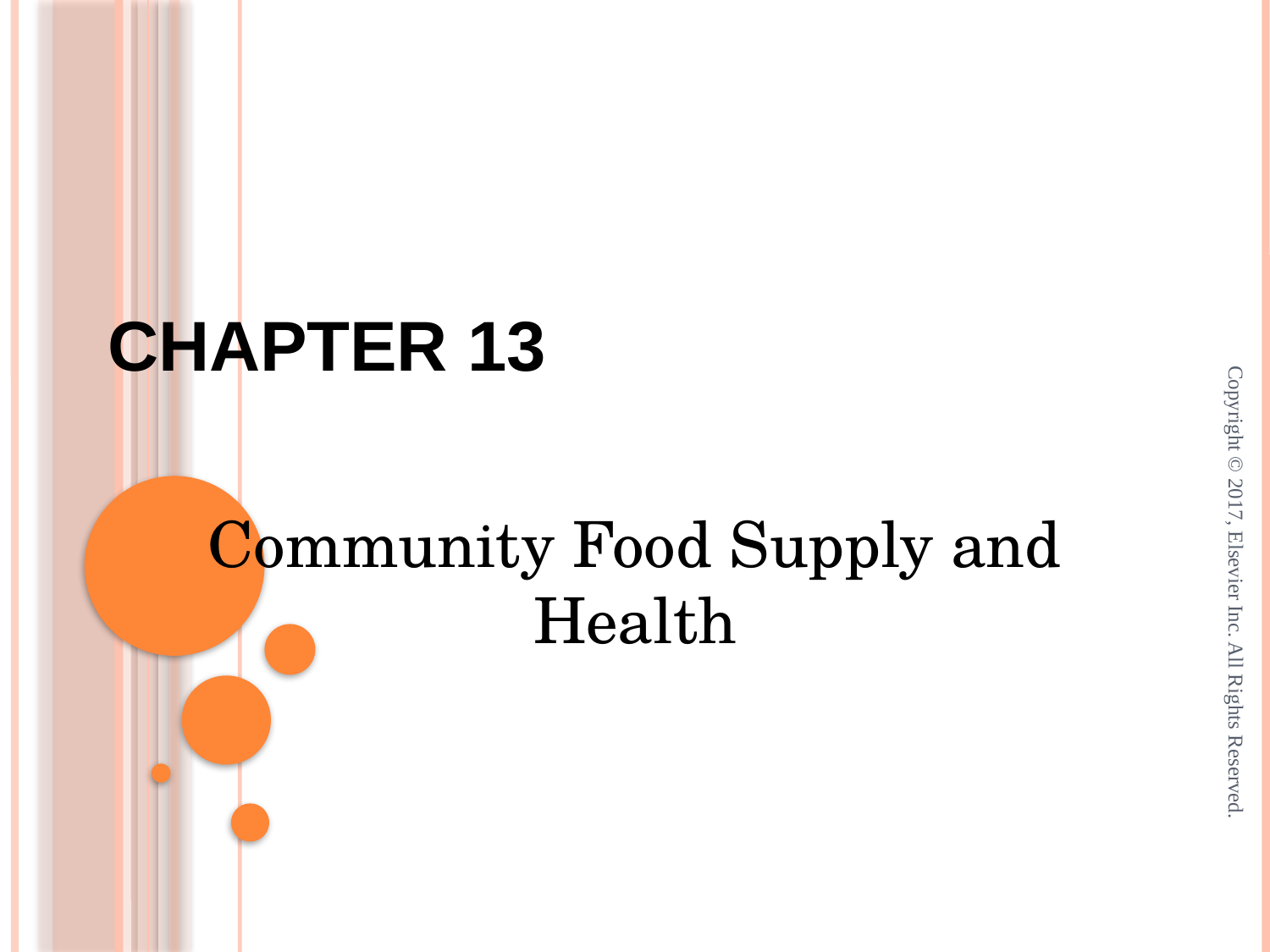

# Chapter 13
Community Food Supply and Health
Copyright © 2017, Elsevier Inc. All Rights Reserved.